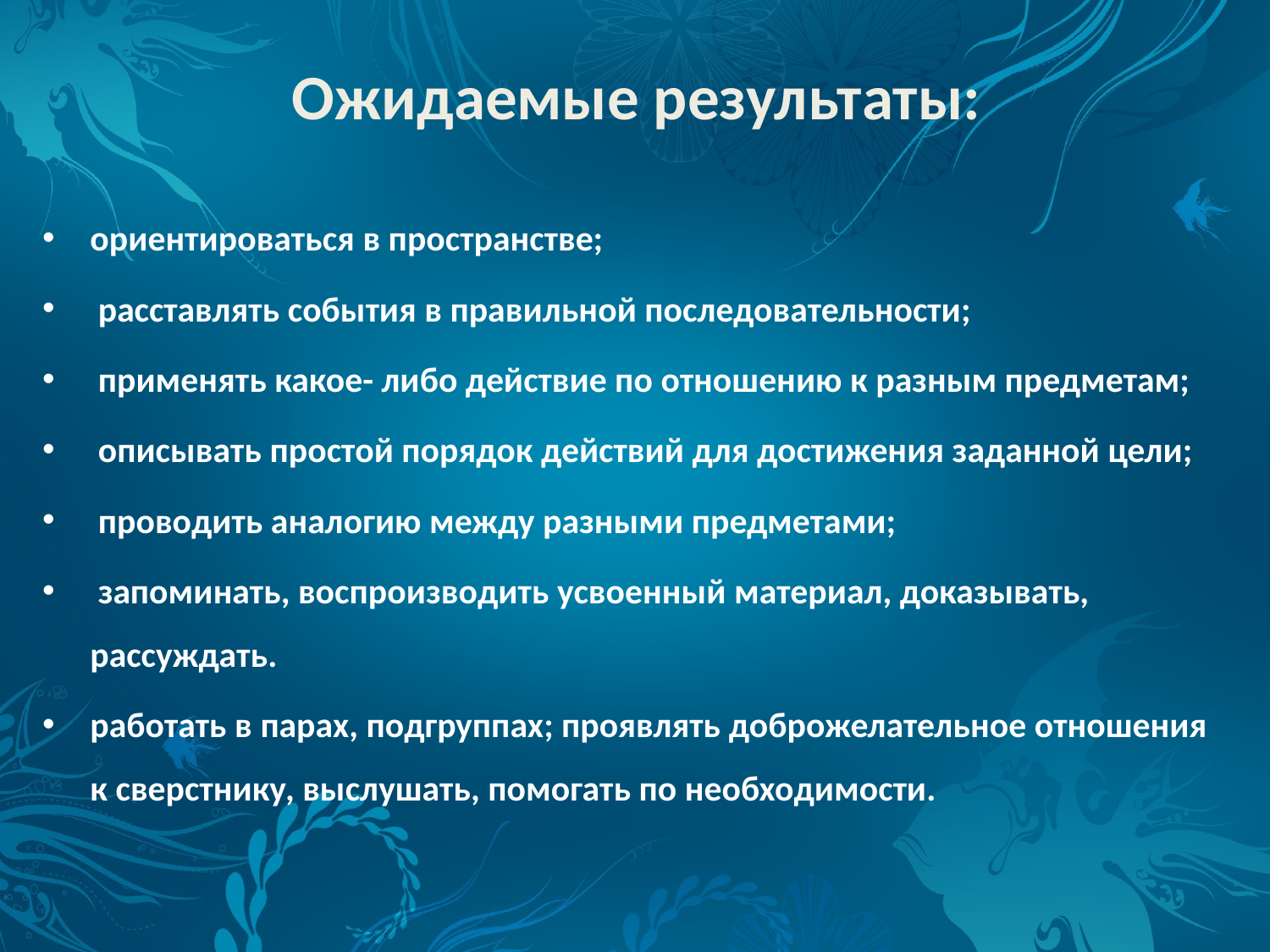

# Ожидаемые результаты:
ориентироваться в пространстве;
 расставлять события в правильной последовательности;
 применять какое- либо действие по отношению к разным предметам;
 описывать простой порядок действий для достижения заданной цели;
 проводить аналогию между разными предметами;
 запоминать, воспроизводить усвоенный материал, доказывать, рассуждать.
работать в парах, подгруппах; проявлять доброжелательное отношения к сверстнику, выслушать, помогать по необходимости.